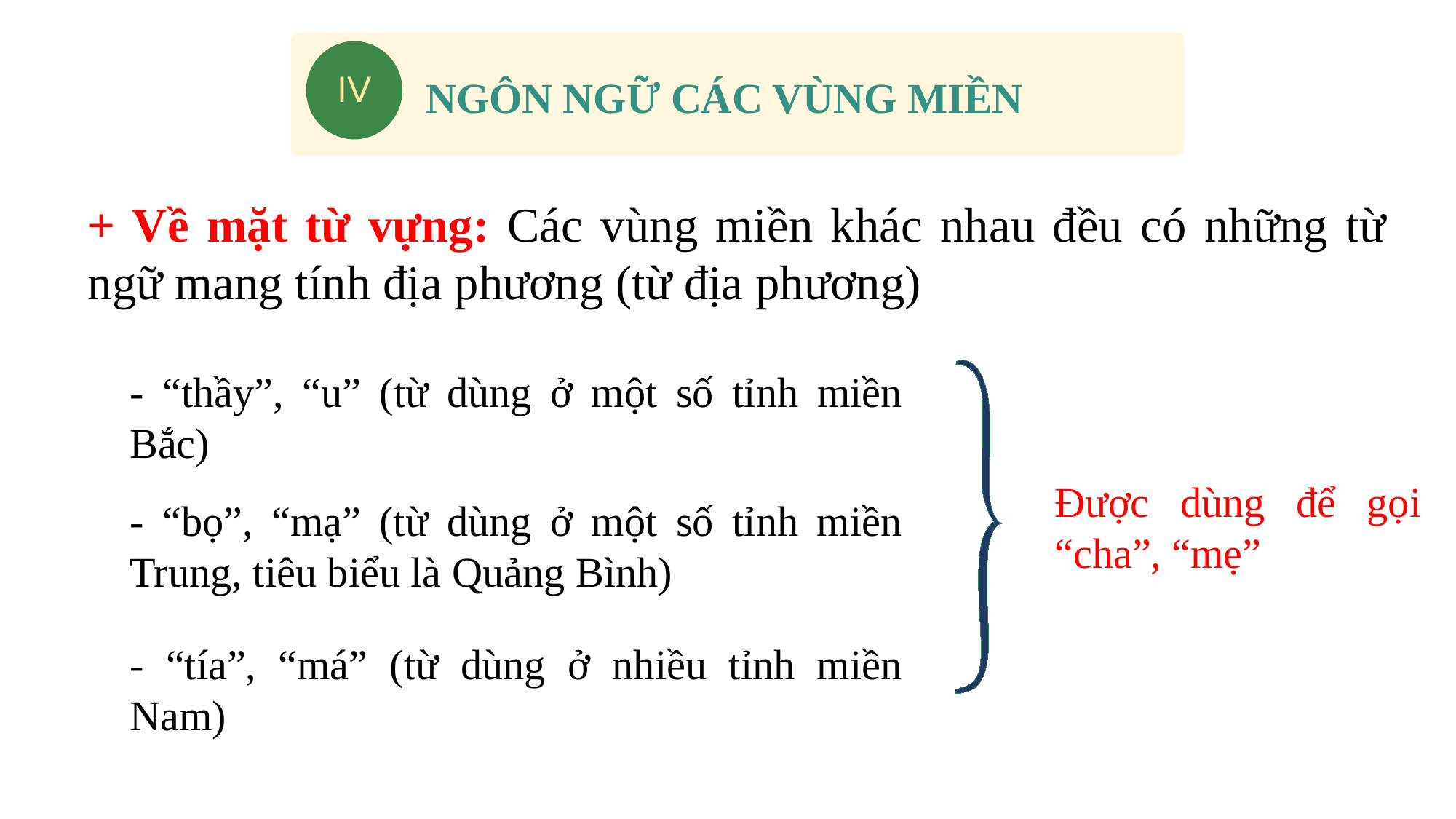

IV
NGÔN NGỮ CÁC VÙNG MIỀN
+ Về mặt từ vựng: Các vùng miền khác nhau đều có những từ ngữ mang tính địa phương (từ địa phương)
- “thầy”, “u” (từ dùng ở một số tỉnh miền Bắc)

Được dùng để gọi “cha”, “mẹ”
- “bọ”, “mạ” (từ dùng ở một số tỉnh miền Trung, tiêu biểu là Quảng Bình)
- “tía”, “má” (từ dùng ở nhiều tỉnh miền Nam)